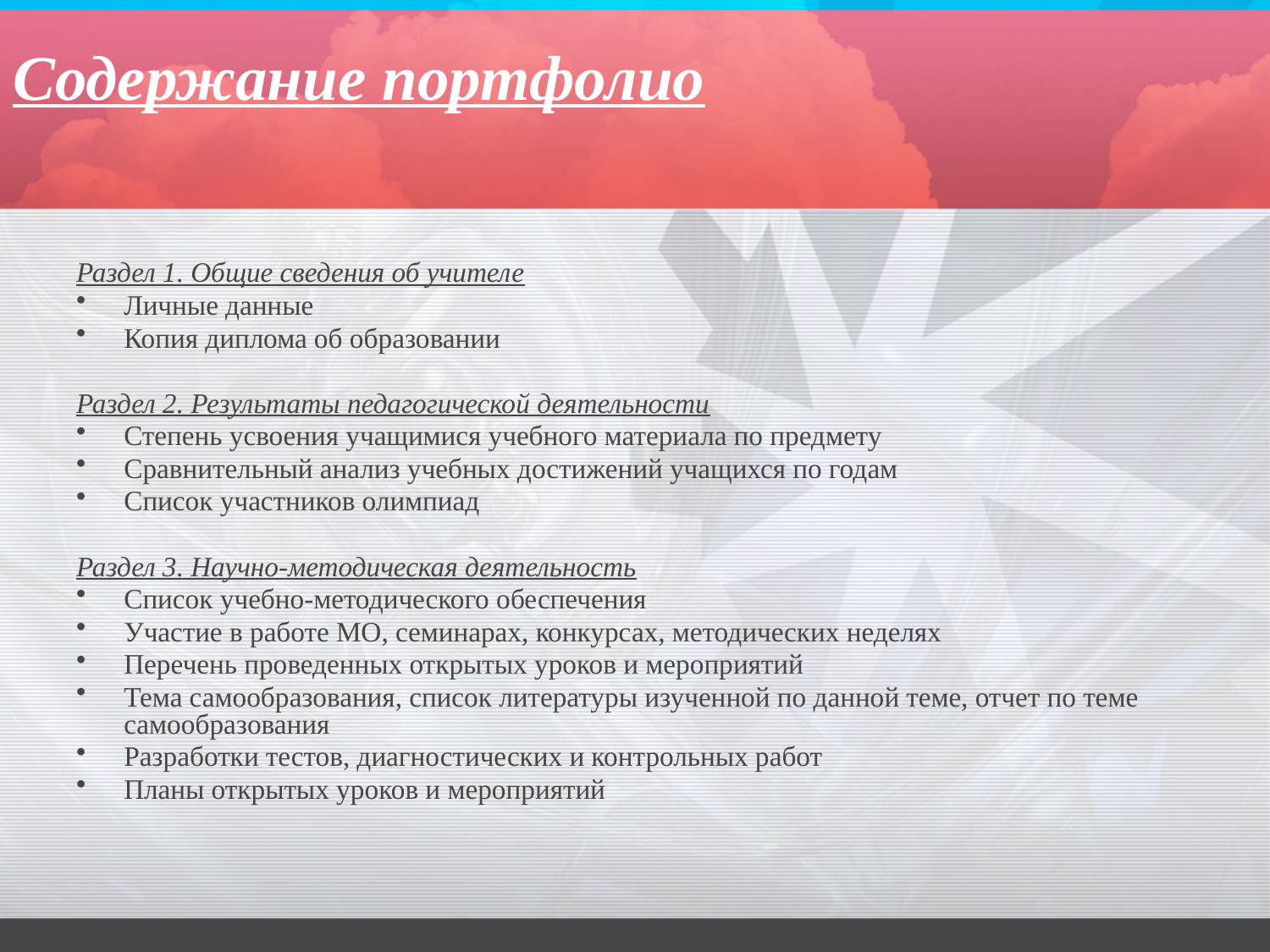

# Содержание портфолио

Раздел 1. Общие сведения об учителе
Личные данные
Копия диплома об образовании

Раздел 2. Результаты педагогической деятельности
Степень усвоения учащимися учебного материала по предмету
Сравнительный анализ учебных достижений учащихся по годам
Список участников олимпиад

Раздел 3. Научно-методическая деятельность
Список учебно-методического обеспечения
Участие в работе МО, семинарах, конкурсах, методических неделях
Перечень проведенных открытых уроков и мероприятий
Тема самообразования, список литературы изученной по данной теме, отчет по теме самообразования
Разработки тестов, диагностических и контрольных работ
Планы открытых уроков и мероприятий